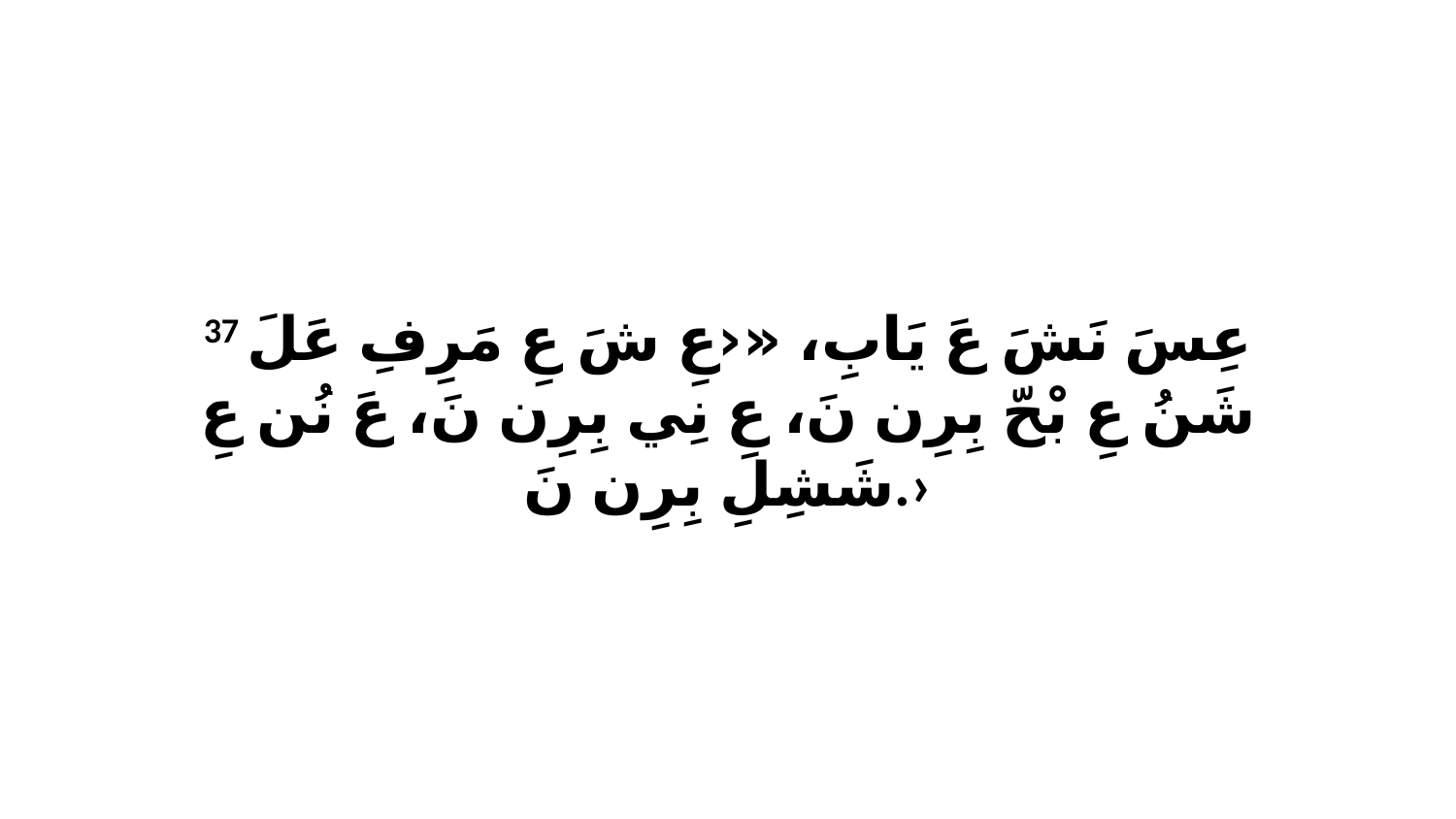

37 عِسَ نَشَ عَ يَابِ، «‹عِ شَ عِ مَرِفِ عَلَ شَنُ عِ بْحّ بِرِن نَ، عِ نِي بِرِن نَ، عَ نُن عِ شَشِلِ بِرِن نَ.›